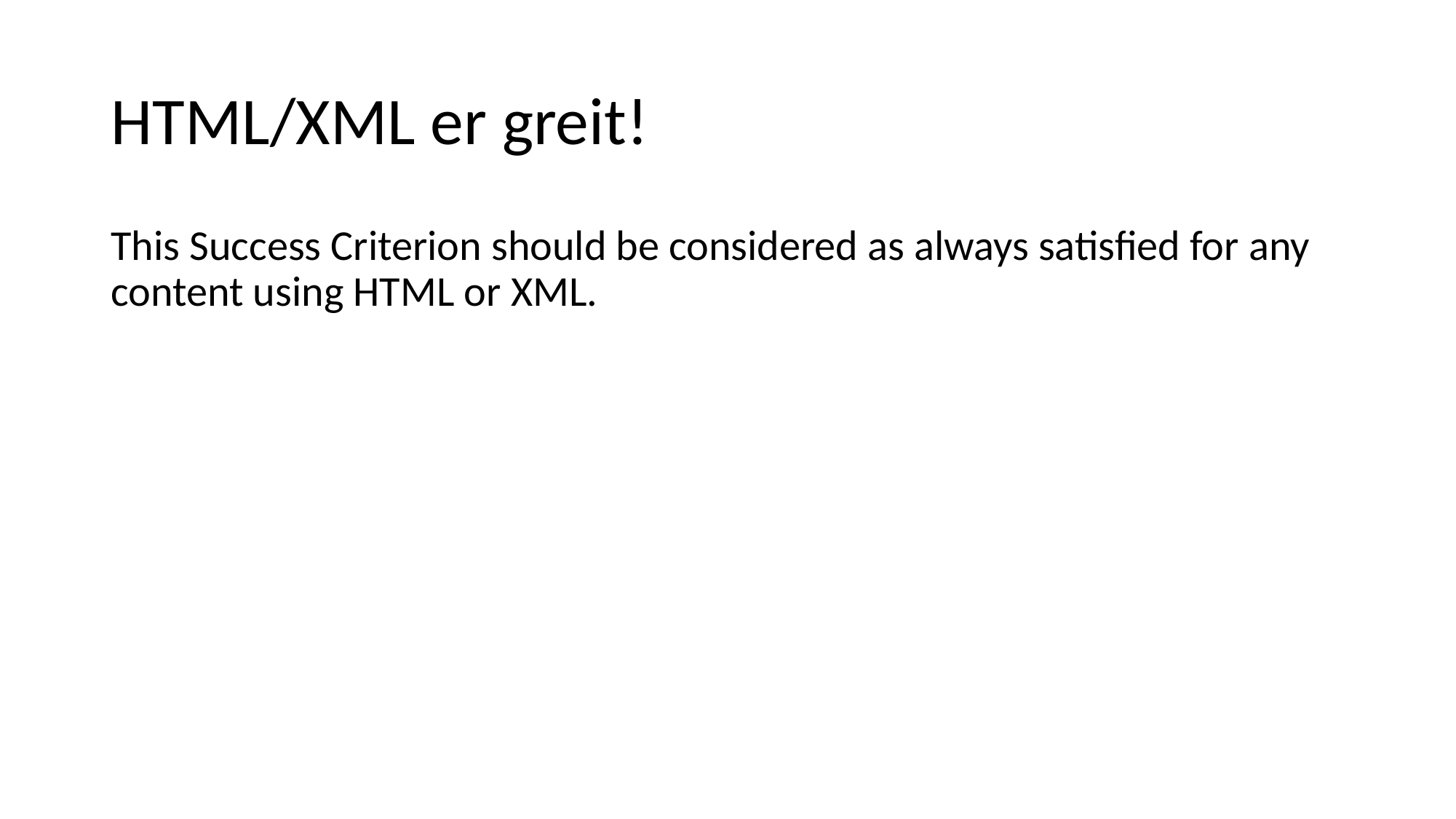

# HTML/XML er greit!
This Success Criterion should be considered as always satisfied for any content using HTML or XML.